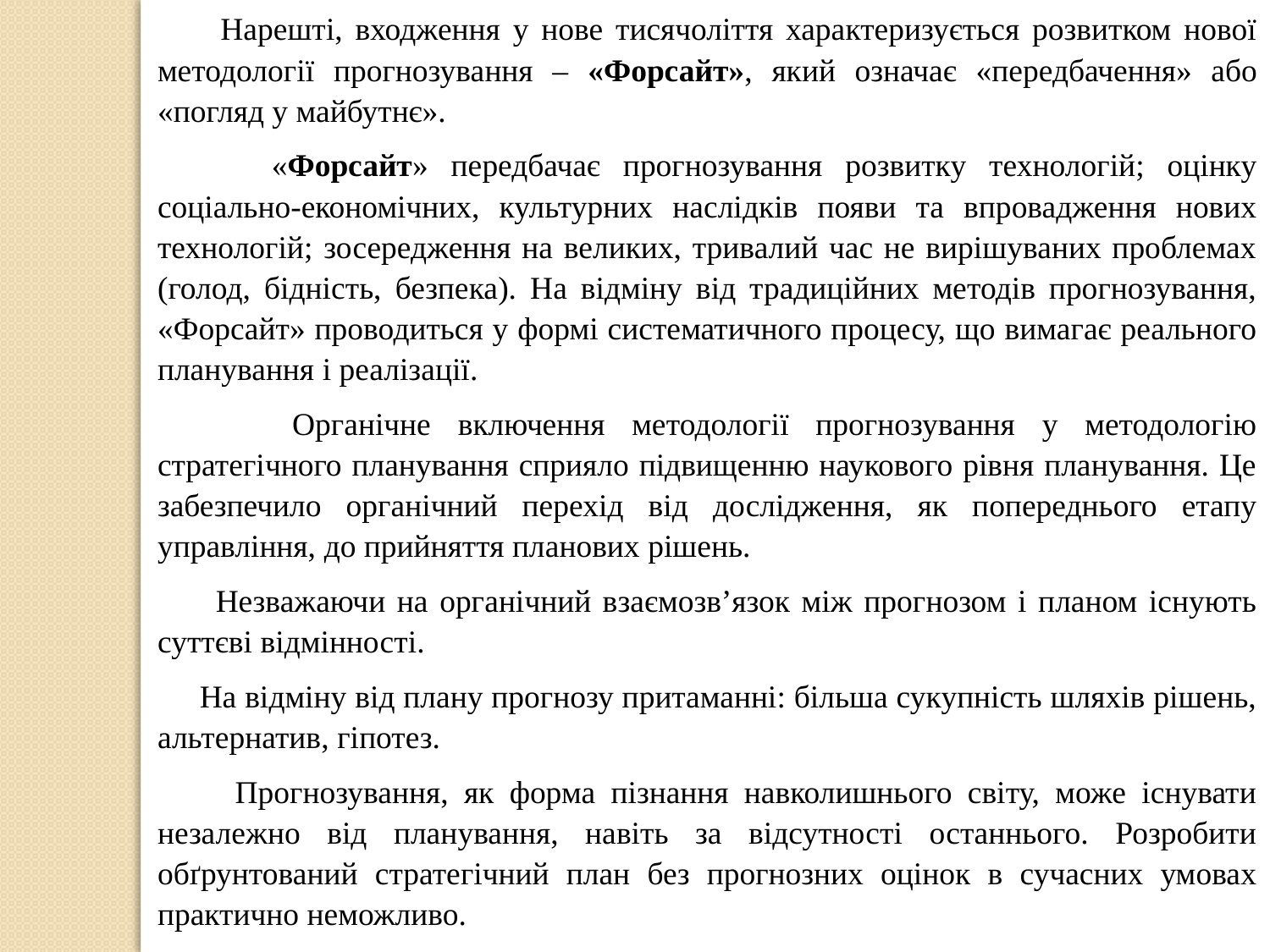

Нарешті, входження у нове тисячоліття характеризується розвитком нової методології прогнозування – «Форсайт», який означає «передбачення» або «погляд у майбутнє».
     «Форсайт» передбачає прогнозування розвитку технологій; оцінку соціально-економічних, культурних наслідків появи та впровадження нових технологій; зосередження на великих, тривалий час не вирішуваних проблемах (голод, бідність, безпека). На відміну від традиційних методів прогнозування, «Форсайт» проводиться у формі систематичного процесу, що вимагає реального планування і реалізації.
     Органічне включення методології прогнозування у методологію стратегічного планування сприяло підвищенню наукового рівня планування. Це забезпечило органічний перехід від дослідження, як попереднього етапу управління, до прийняття планових рішень.
     Незважаючи на органічний взаємозв’язок між прогнозом і планом існують суттєві відмінності.
     На відміну від плану прогнозу притаманні: більша сукупність шляхів рішень, альтернатив, гіпотез.
     Прогнозування, як форма пізнання навколишнього світу, може існувати незалежно від планування, навіть за відсутності останнього. Розробити обґрунтований стратегічний план без прогнозних оцінок в сучасних умовах практично неможливо.